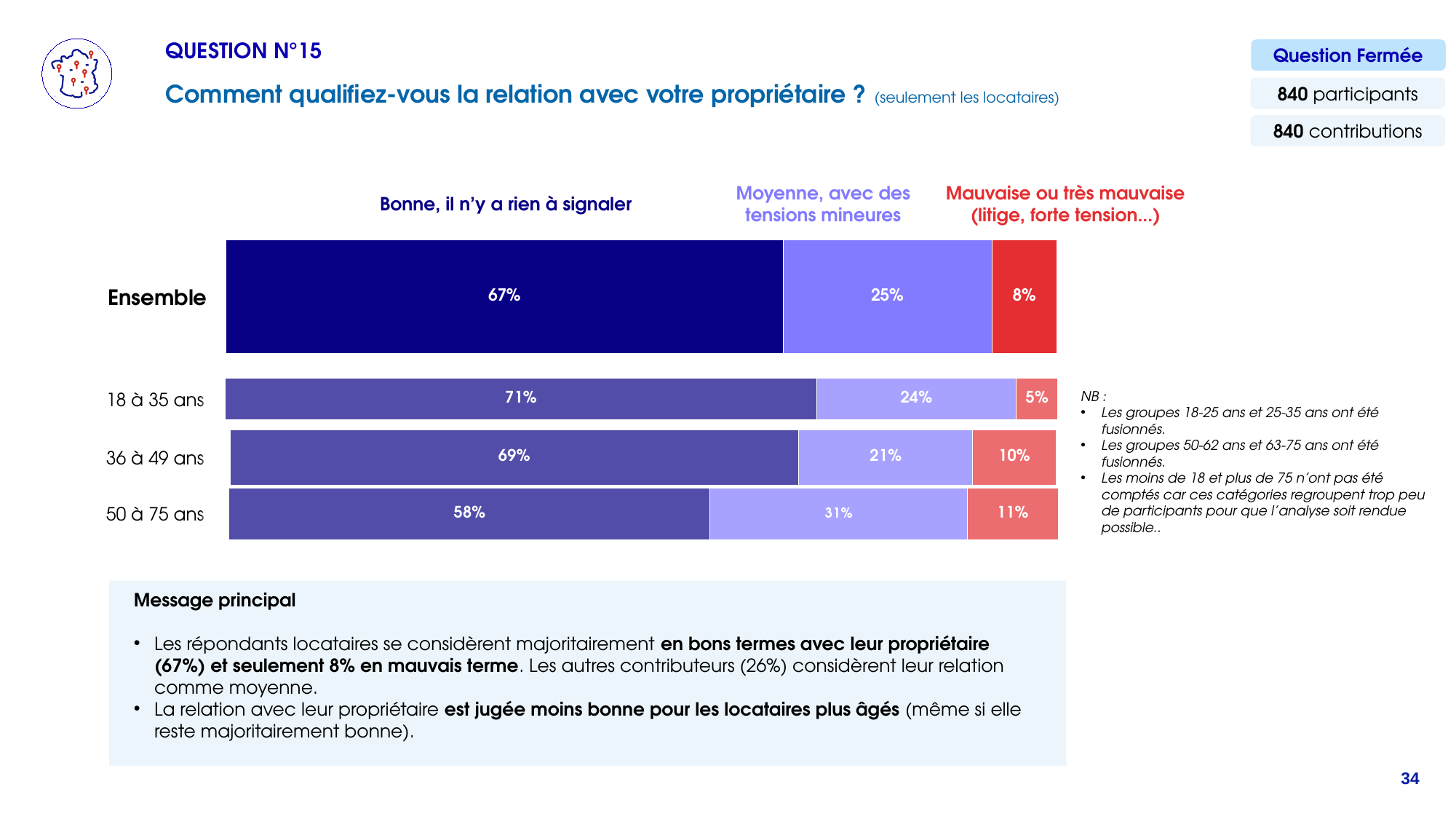

# QUESTION N°15
Question Fermée
Comment qualifiez-vous la relation avec votre propriétaire ? (seulement les locataires)
840 participants
840 contributions

### Chart

| Category | 1 – Bonne, il n’y a rien à signaler | 2 – Moyenne, avec des tensions mineures | 3 – Mauvaise ou très mauvaise (litige, forte tension...) |
|---|---|---|---|
Mauvaise ou très mauvaise (litige, forte tension...)
Moyenne, avec des tensions mineures
Bonne, il n’y a rien à signaler
Ensemble

### Chart

| Category |  |  |  |
|---|---|---|---|
| 18 à 35 ans | 0.71 | 0.24 | 0.05 |
NB :
Les groupes 18-25 ans et 25-35 ans ont été fusionnés.
Les groupes 50-62 ans et 63-75 ans ont été fusionnés.
Les moins de 18 et plus de 75 n’ont pas été comptés car ces catégories regroupent trop peu de participants pour que l’analyse soit rendue possible..
18 à 35 ans

### Chart

| Category |  |  |  |
|---|---|---|---|
36 à 49 ans

### Chart

| Category |  |  |  |
|---|---|---|---|
| 50 à 75 ans | 0.58 | 0.31 | 0.11 |
50 à 75 ans

Message principal

Les répondants locataires se considèrent majoritairement en bons termes avec leur propriétaire (67%) et seulement 8% en mauvais terme. Les autres contributeurs (26%) considèrent leur relation comme moyenne.
La relation avec leur propriétaire est jugée moins bonne pour les locataires plus âgés (même si elle reste majoritairement bonne).
34